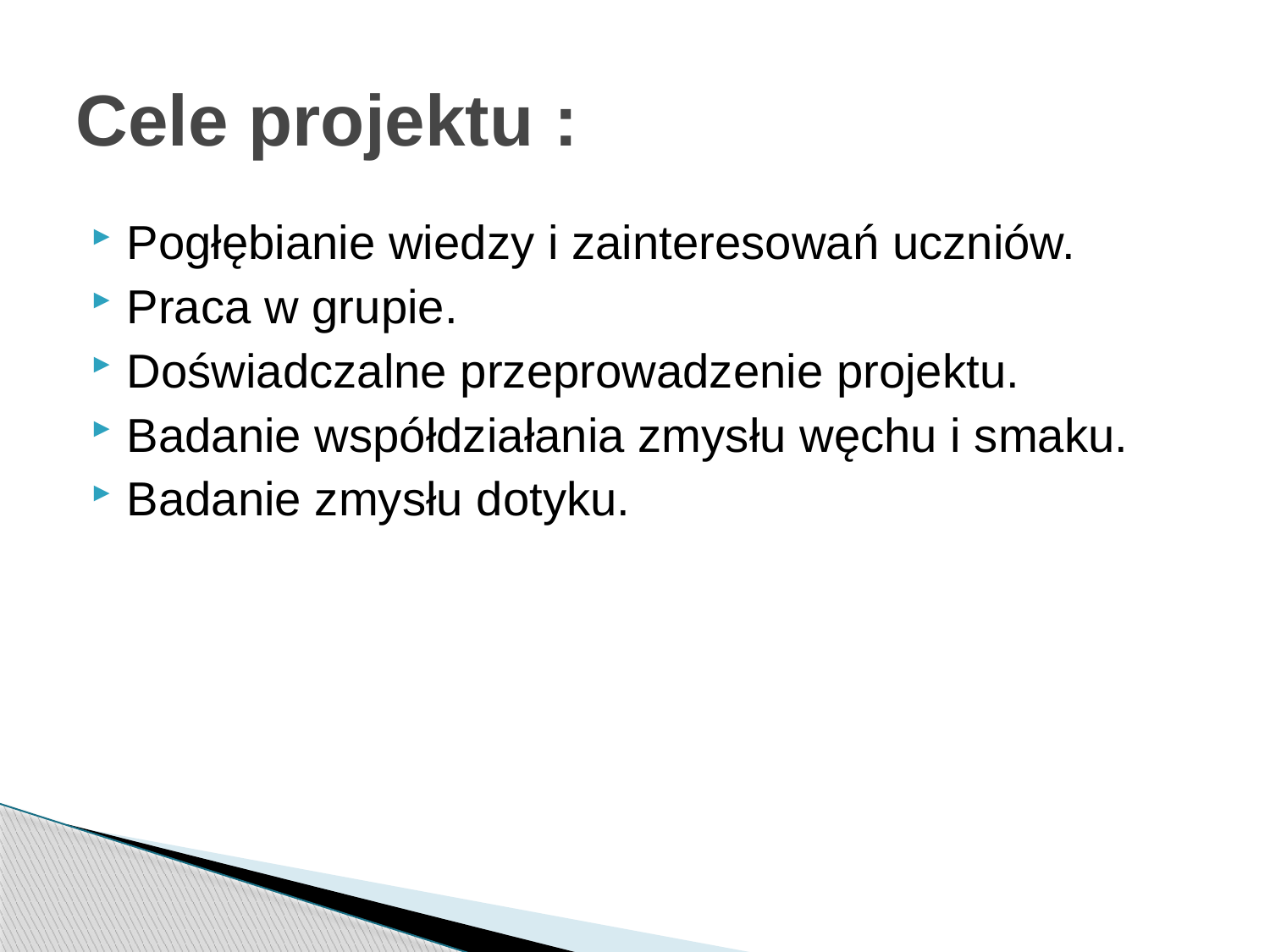

# Cele projektu :
Pogłębianie wiedzy i zainteresowań uczniów.
Praca w grupie.
Doświadczalne przeprowadzenie projektu.
Badanie współdziałania zmysłu węchu i smaku.
Badanie zmysłu dotyku.